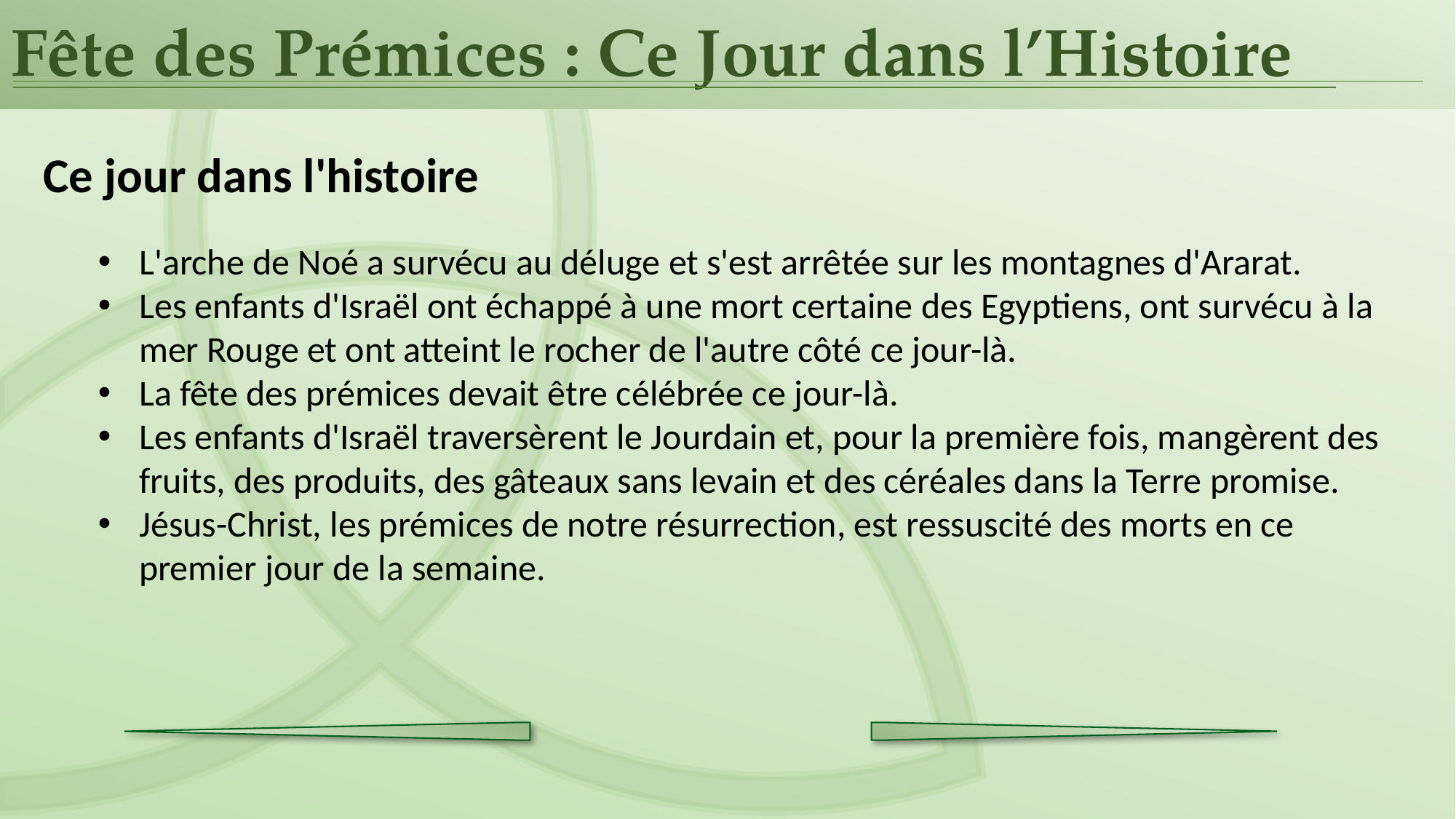

Fête des Prémices : Ce Jour dans l’Histoire
Ce jour dans l'histoire

L'arche de Noé a survécu au déluge et s'est arrêtée sur les montagnes d'Ararat.
Les enfants d'Israël ont échappé à une mort certaine des Egyptiens, ont survécu à la mer Rouge et ont atteint le rocher de l'autre côté ce jour-là.
La fête des prémices devait être célébrée ce jour-là.
Les enfants d'Israël traversèrent le Jourdain et, pour la première fois, mangèrent des fruits, des produits, des gâteaux sans levain et des céréales dans la Terre promise.
Jésus-Christ, les prémices de notre résurrection, est ressuscité des morts en ce premier jour de la semaine.